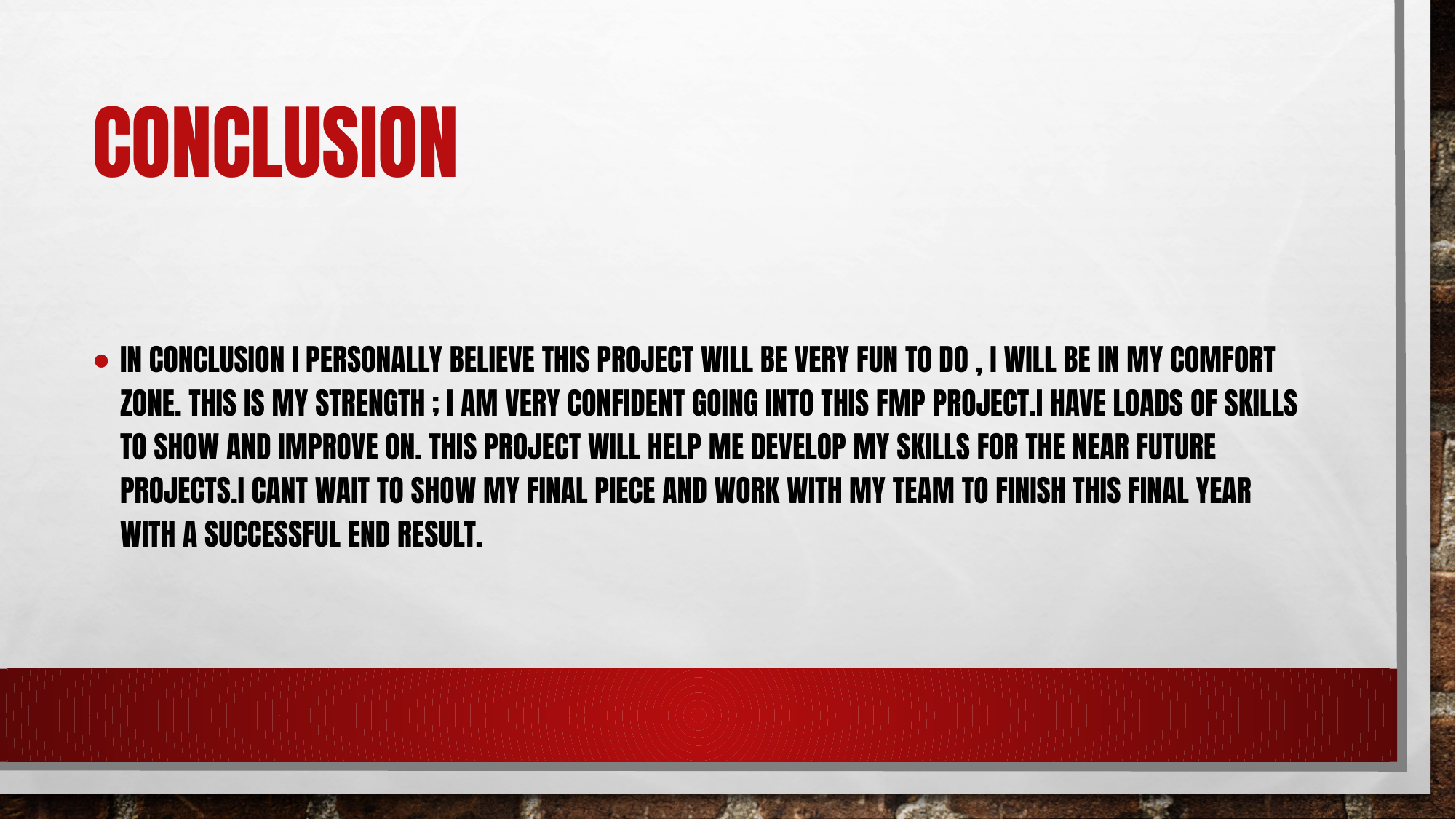

# Conclusion
IN CONCLUSION I PERSONALLY BELIEVE THIS PROJECT WILL BE VERY FUN TO DO , I WILL BE IN MY COMFORT ZONE. THIS IS MY STRENGTH ; I AM VERY CONFIDENT GOING INTO THIS FMP PROJECT.I HAVE LOADS OF SKILLS TO SHOW AND IMPROVE ON. THIS PROJECT WILL HELP ME DEVELOP MY SKILLS FOR THE NEAR FUTURE PROJECTS.i cant wait to show my final piece and work with my team to finish this final year with a successful end result.